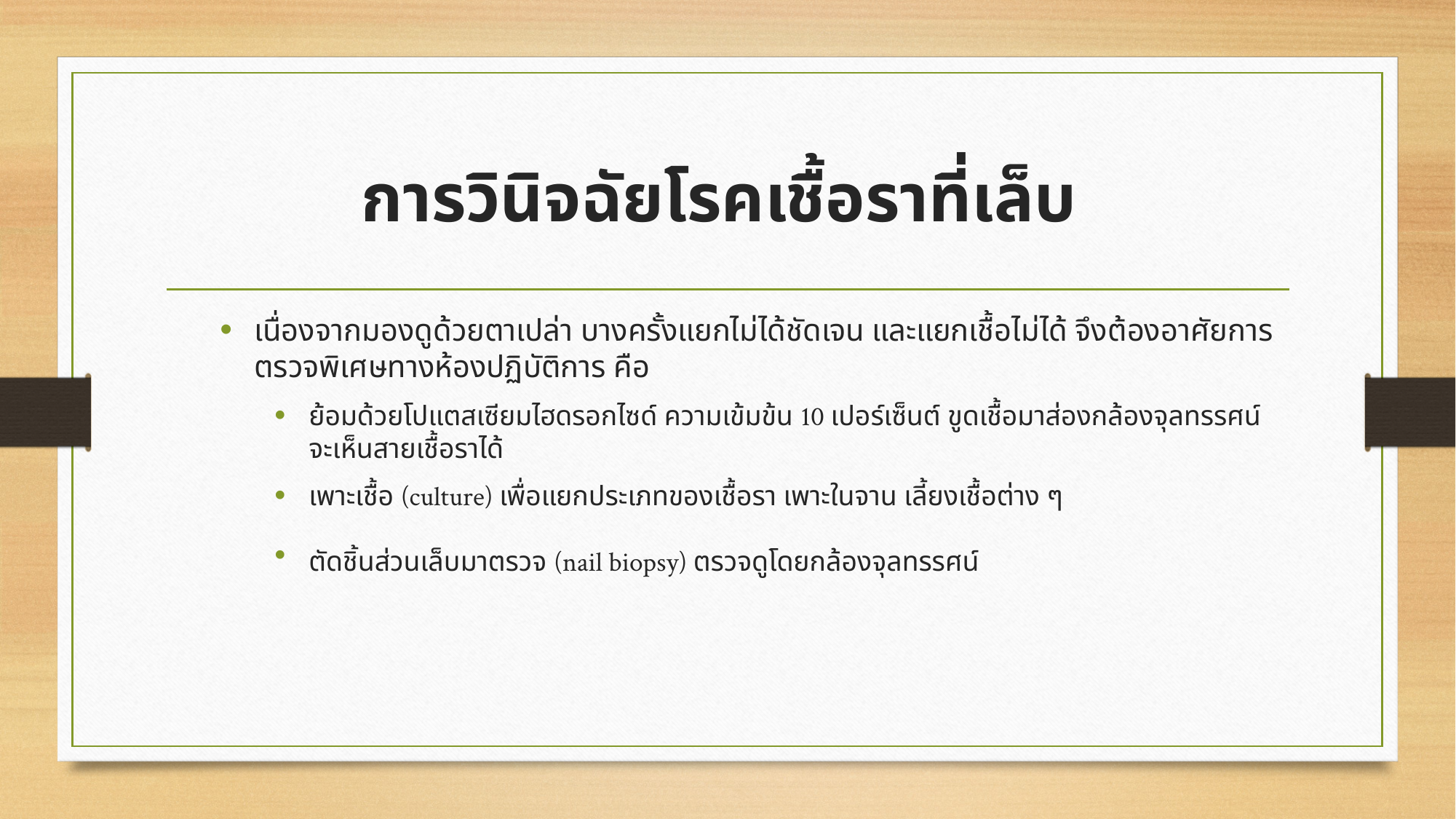

# การวินิจฉัยโรคเชื้อราที่เล็บ
เนื่องจากมองดูด้วยตาเปล่า บางครั้งแยกไม่ได้ชัดเจน และแยกเชื้อไม่ได้ จึงต้องอาศัยการตรวจพิเศษทางห้องปฏิบัติการ คือ
ย้อมด้วยโปแตสเซียมไฮดรอกไซด์ ความเข้มข้น 10 เปอร์เซ็นต์ ขูดเชื้อมาส่องกล้องจุลทรรศน์ จะเห็นสายเชื้อราได้
เพาะเชื้อ (culture) เพื่อแยกประเภทของเชื้อรา เพาะในจาน เลี้ยงเชื้อต่าง ๆ
ตัดชิ้นส่วนเล็บมาตรวจ (nail biopsy) ตรวจดูโดยกล้องจุลทรรศน์